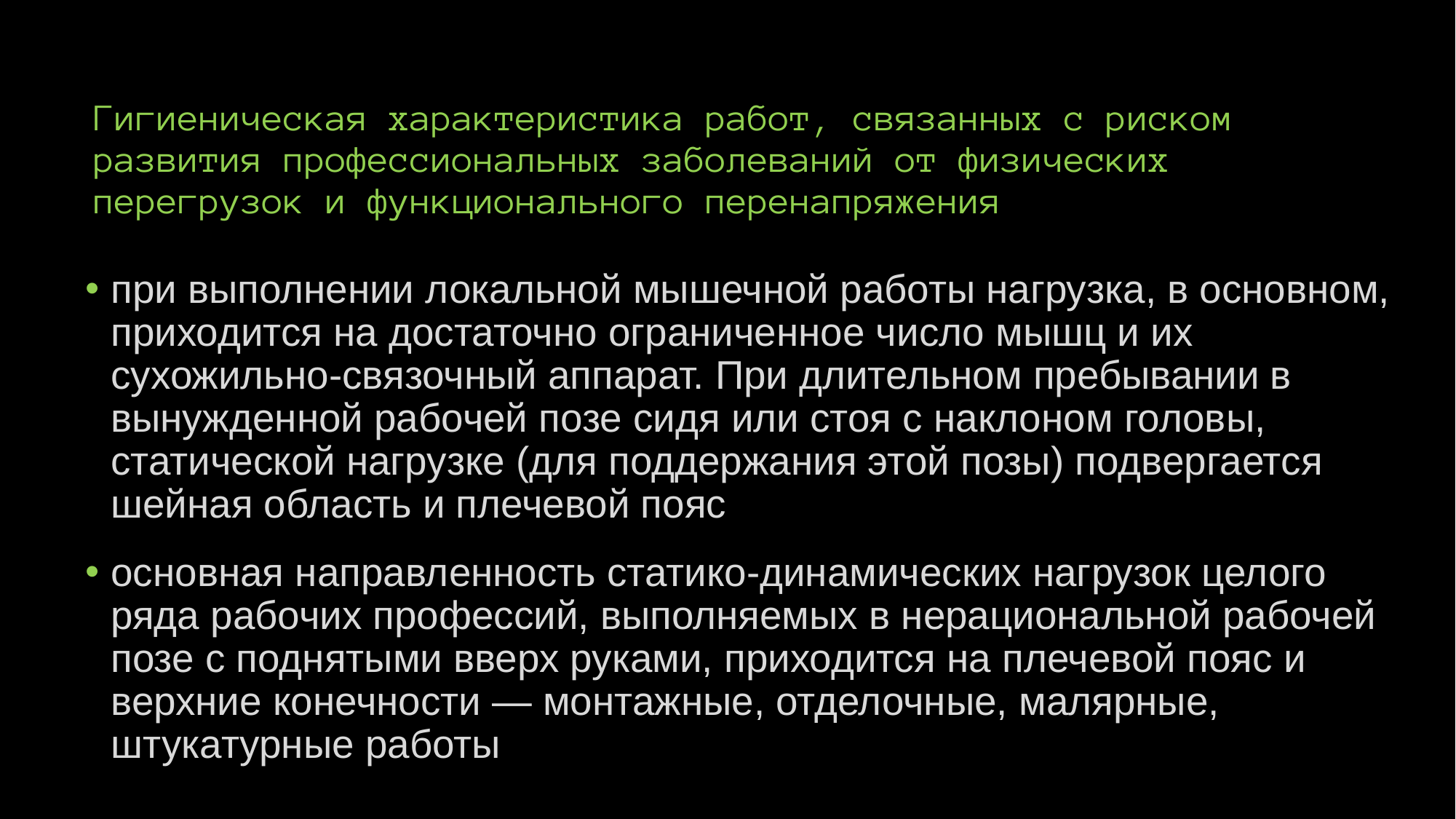

# Гигиеническая характеристика работ, связанных с риском развития профессиональных заболеваний от физических перегрузок и функционального перенапряжения
при выполнении локальной мышечной работы нагрузка, в основном, приходится на достаточно ограниченное число мышц и их сухожильно-связочный аппарат. При длительном пребывании в вынужденной рабочей позе сидя или стоя с наклоном головы, статической нагрузке (для поддержания этой позы) подвергается шейная область и плечевой пояс
основная направленность статико-динамических нагрузок целого ряда рабочих профессий, выполняемых в нерациональной рабочей позе с поднятыми вверх руками, приходится на плечевой пояс и верхние конечности — монтажные, отделочные, малярные, штукатурные работы